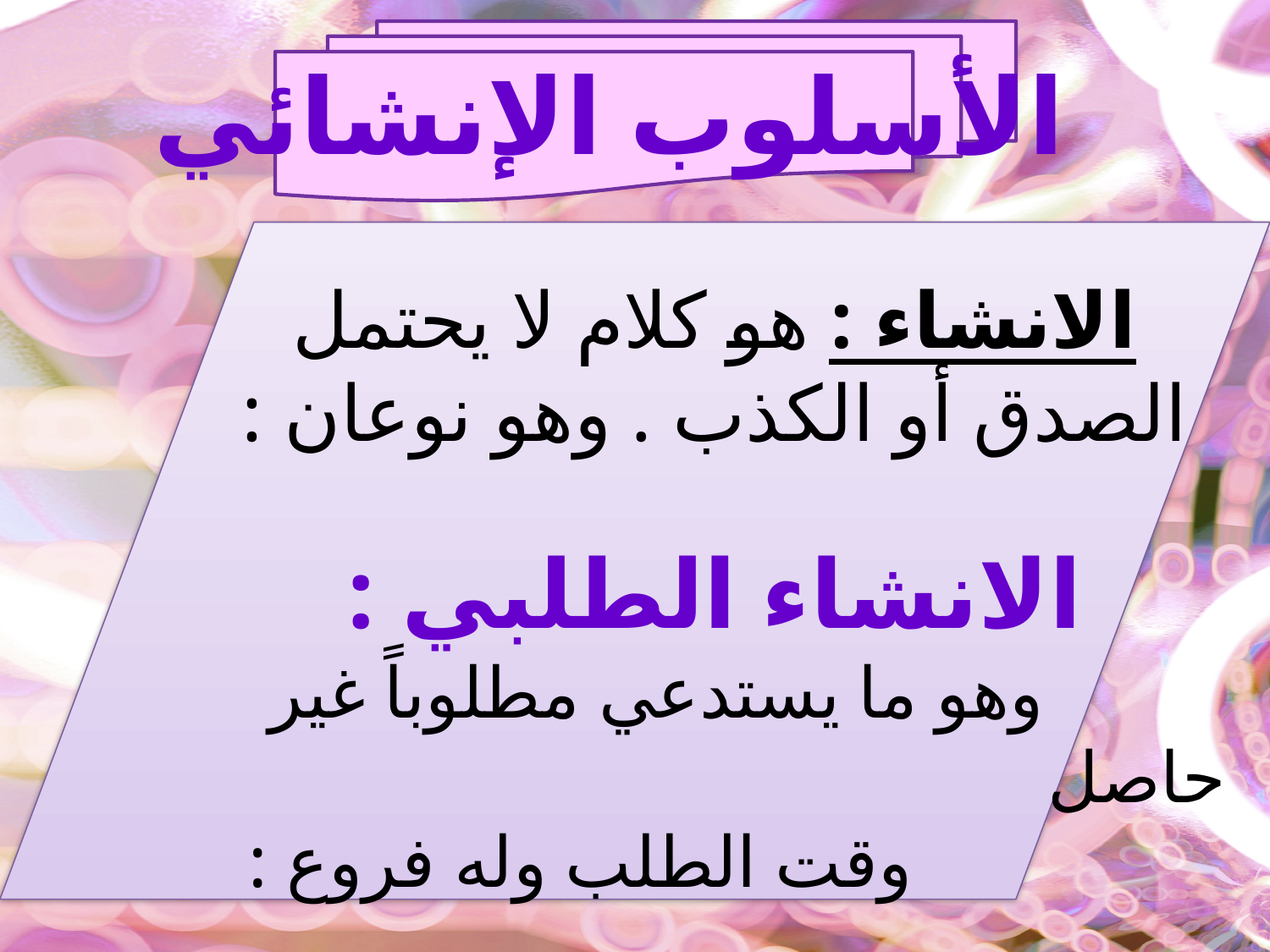

الأسلوب الإنشائي

الانشاء : هو كلام لا يحتمل الصدق أو الكذب . وهو نوعان :

الانشاء الطلبي :
           وهو ما يستدعي مطلوباً غير حاصل
                 وقت الطلب وله فروع :